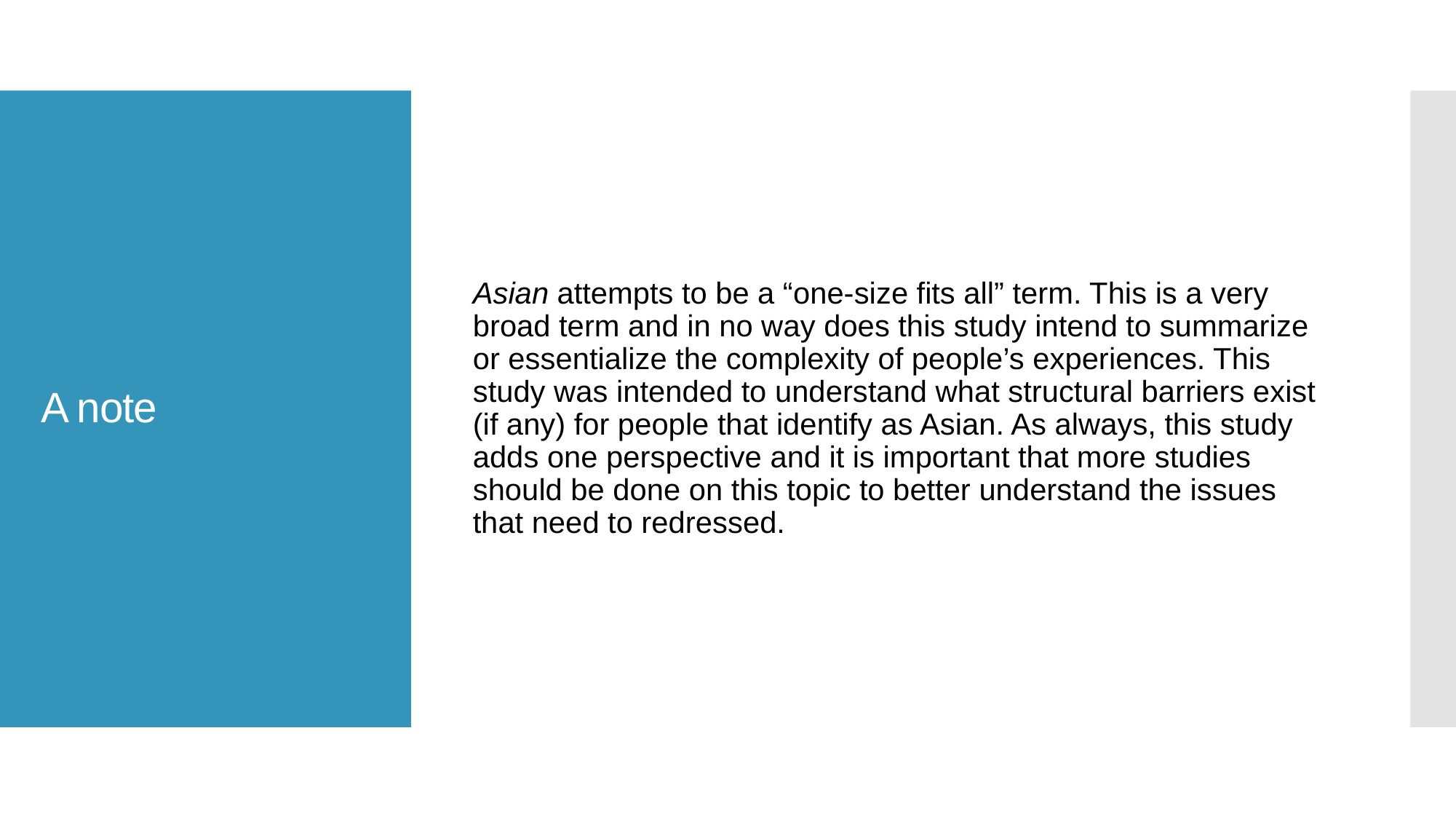

Asian attempts to be a “one-size fits all” term. This is a very broad term and in no way does this study intend to summarize or essentialize the complexity of people’s experiences. This study was intended to understand what structural barriers exist (if any) for people that identify as Asian. As always, this study adds one perspective and it is important that more studies should be done on this topic to better understand the issues that need to redressed.
# A note